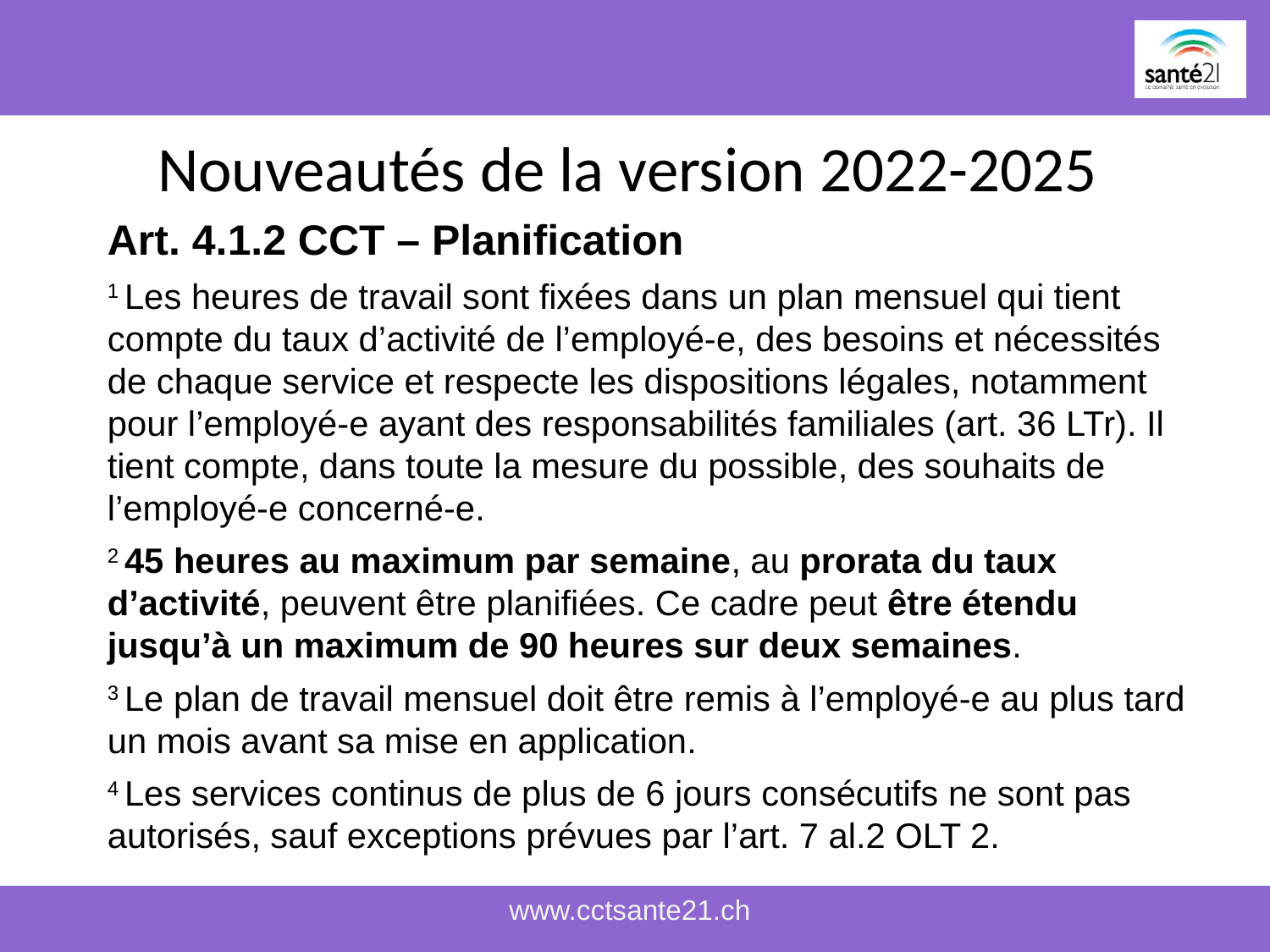

# Nouveautés de la version 2022-2025
Art. 4.1.2 CCT – Planification
1 Les heures de travail sont fixées dans un plan mensuel qui tient compte du taux d’activité de l’employé-e, des besoins et nécessités de chaque service et respecte les dispositions légales, notamment pour l’employé-e ayant des responsabilités familiales (art. 36 LTr). Il tient compte, dans toute la mesure du possible, des souhaits de l’employé-e concerné-e.
2 45 heures au maximum par semaine, au prorata du taux d’activité, peuvent être planifiées. Ce cadre peut être étendu jusqu’à un maximum de 90 heures sur deux semaines.
3 Le plan de travail mensuel doit être remis à l’employé-e au plus tard un mois avant sa mise en application.
4 Les services continus de plus de 6 jours consécutifs ne sont pas autorisés, sauf exceptions prévues par l’art. 7 al.2 OLT 2.